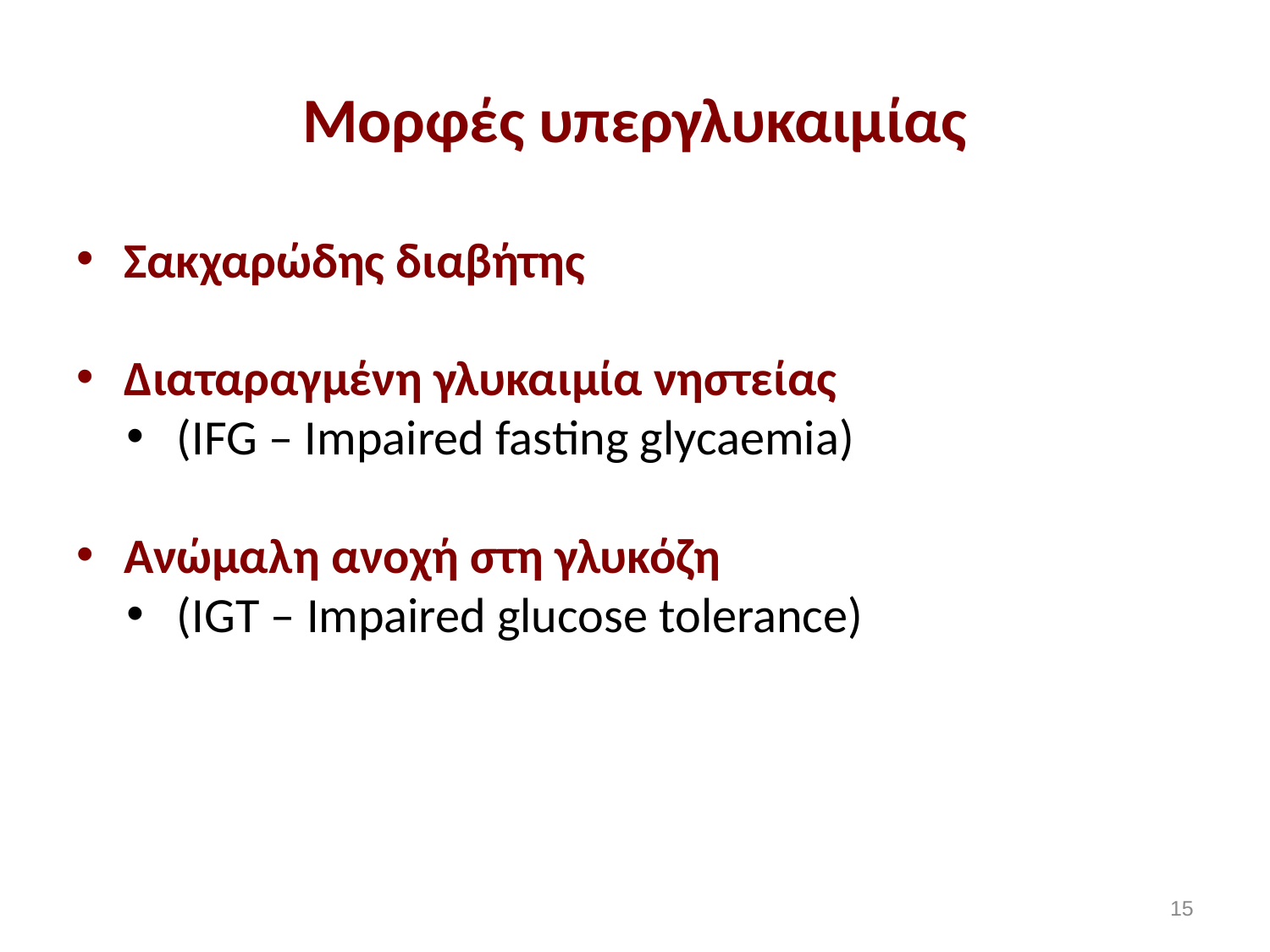

# Μορφές υπεργλυκαιμίας
Σακχαρώδης διαβήτης

Διαταραγμένη γλυκαιμία νηστείας
(IFG – Impaired fasting glycaemia)

Ανώμαλη ανοχή στη γλυκόζη
(IGT – Impaired glucose tolerance)
15